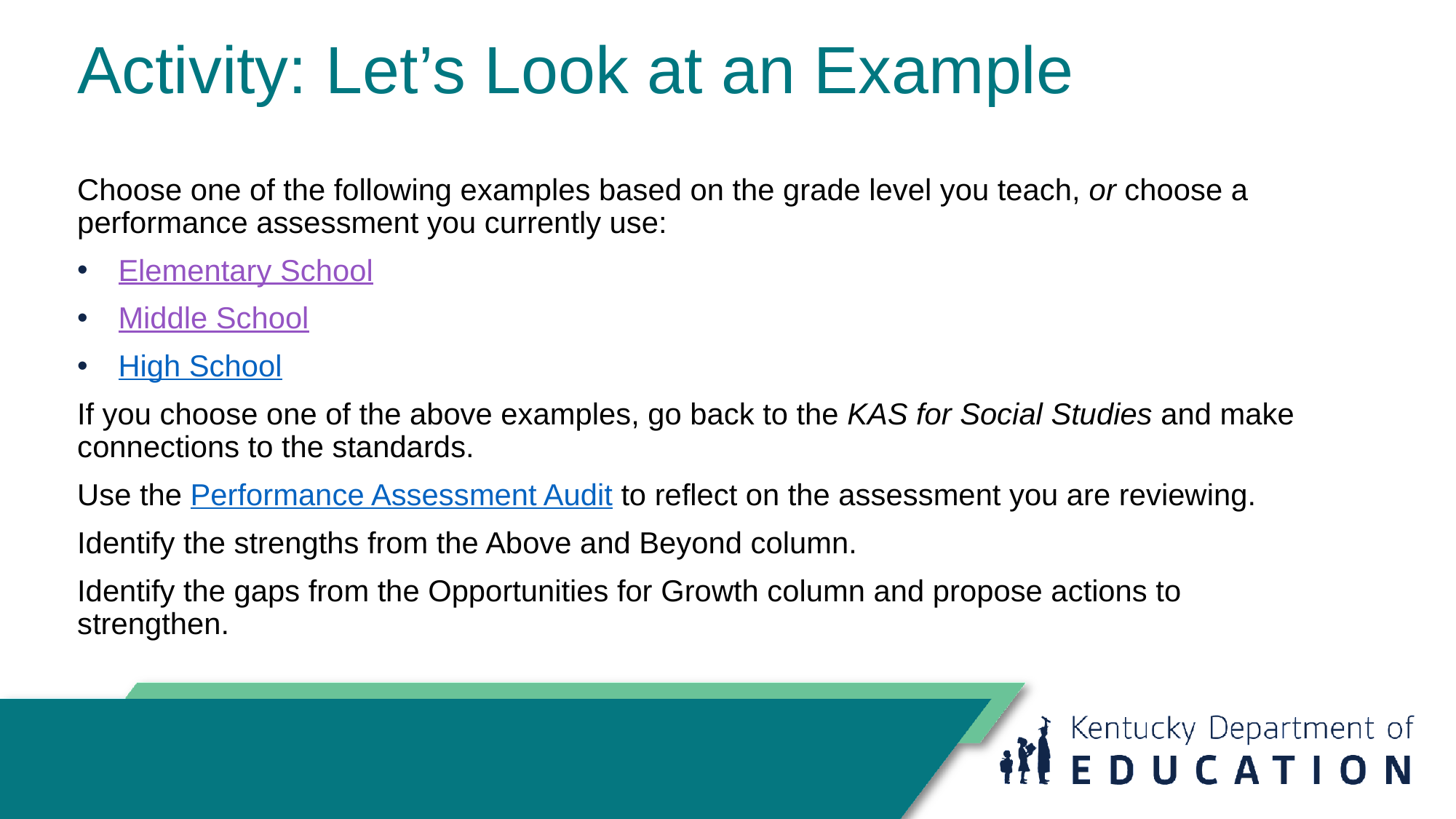

# Activity: Let’s Look at an Example
Choose one of the following examples based on the grade level you teach, or choose a performance assessment you currently use:
Elementary School
Middle School
High School
If you choose one of the above examples, go back to the KAS for Social Studies and make connections to the standards.
Use the Performance Assessment Audit to reflect on the assessment you are reviewing.
Identify the strengths from the Above and Beyond column.
Identify the gaps from the Opportunities for Growth column and propose actions to strengthen.